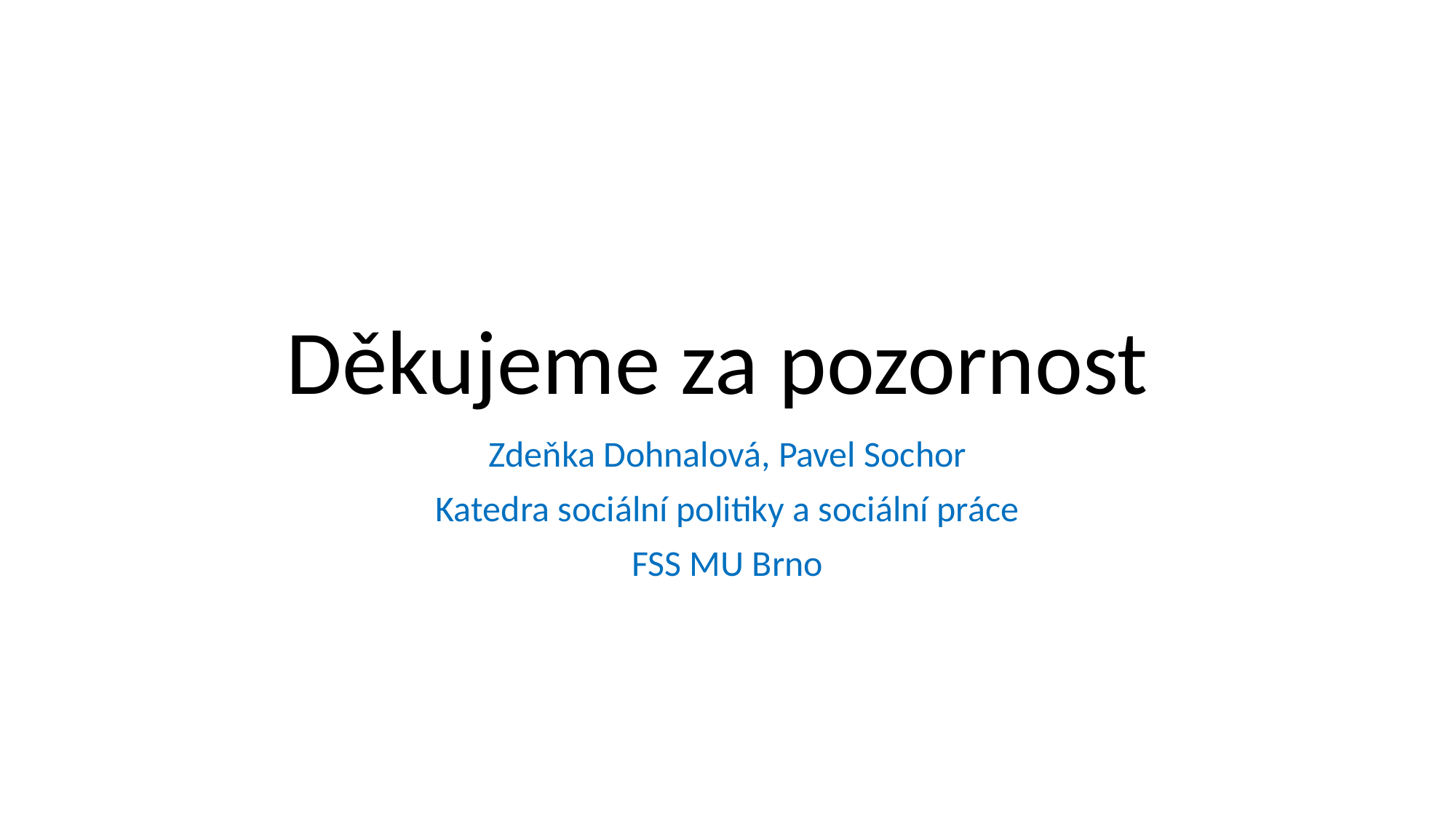

# Děkujeme za pozornost
Zdeňka Dohnalová, Pavel Sochor
Katedra sociální politiky a sociální práce
FSS MU Brno